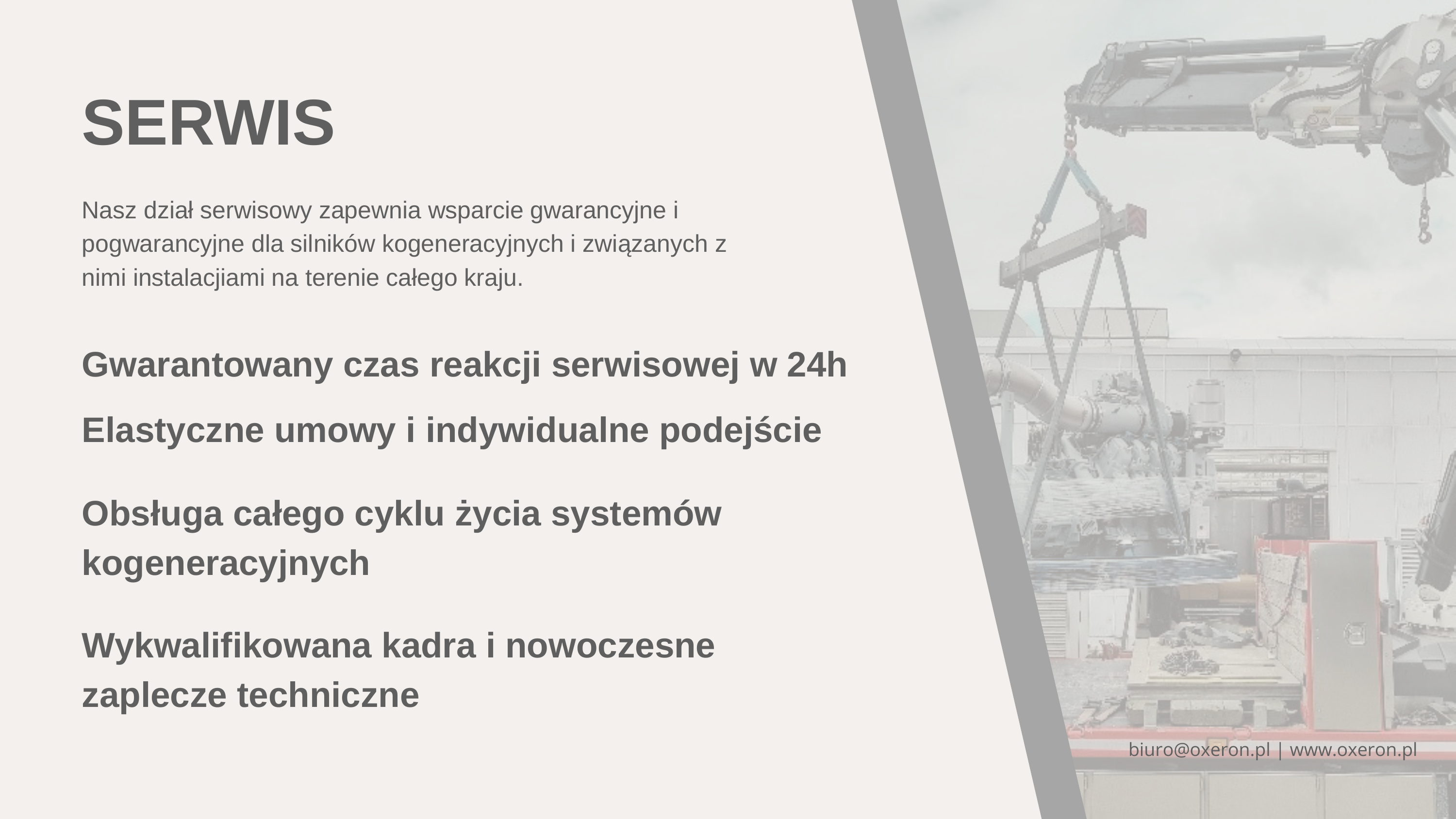

SERWIS
Nasz dział serwisowy zapewnia wsparcie gwarancyjne i pogwarancyjne dla silników kogeneracyjnych i związanych z nimi instalacjiami na terenie całego kraju.
Gwarantowany czas reakcji serwisowej w 24h
Elastyczne umowy i indywidualne podejście
Obsługa całego cyklu życia systemów kogeneracyjnych
Wykwalifikowana kadra i nowoczesne zaplecze techniczne
biuro@oxeron.pl | www.oxeron.pl